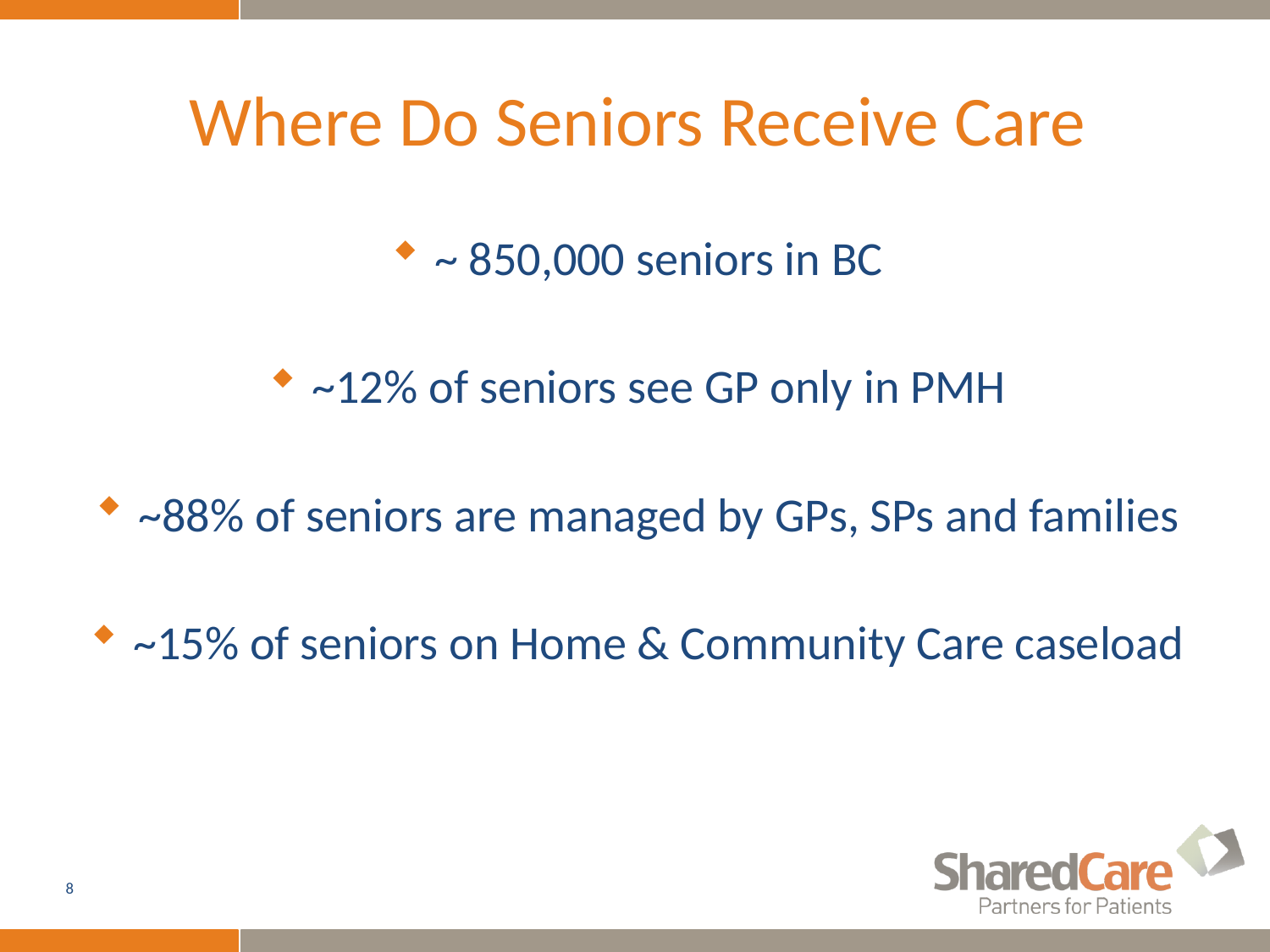

# Where Do Seniors Receive Care
~ 850,000 seniors in BC

~12% of seniors see GP only in PMH

~88% of seniors are managed by GPs, SPs and families

~15% of seniors on Home & Community Care caseload

8